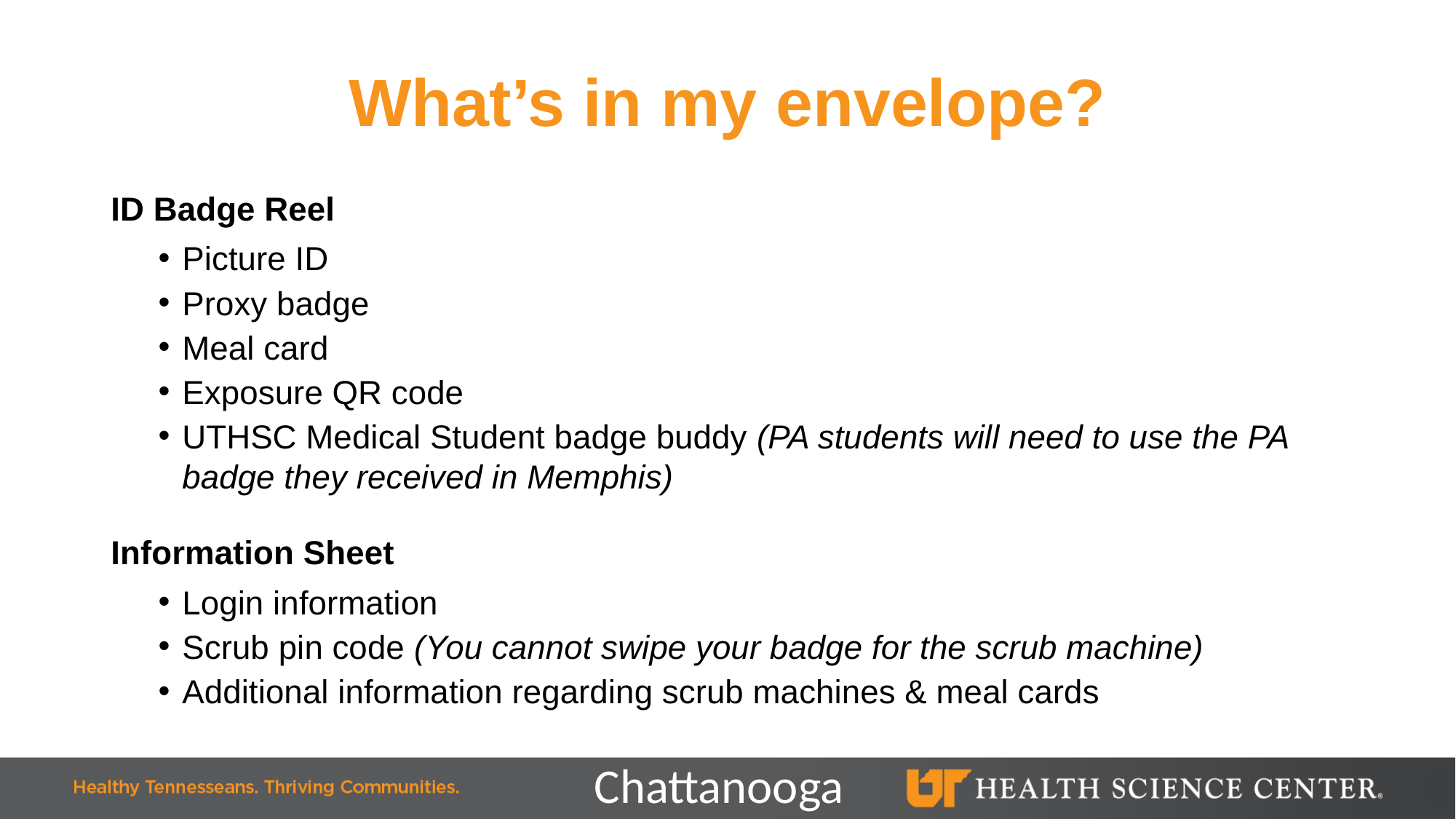

# What’s in my envelope?
ID Badge Reel
Picture ID
Proxy badge
Meal card
Exposure QR code
UTHSC Medical Student badge buddy (PA students will need to use the PA badge they received in Memphis)

Information Sheet
Login information
Scrub pin code (You cannot swipe your badge for the scrub machine)
Additional information regarding scrub machines & meal cards

Chattanooga